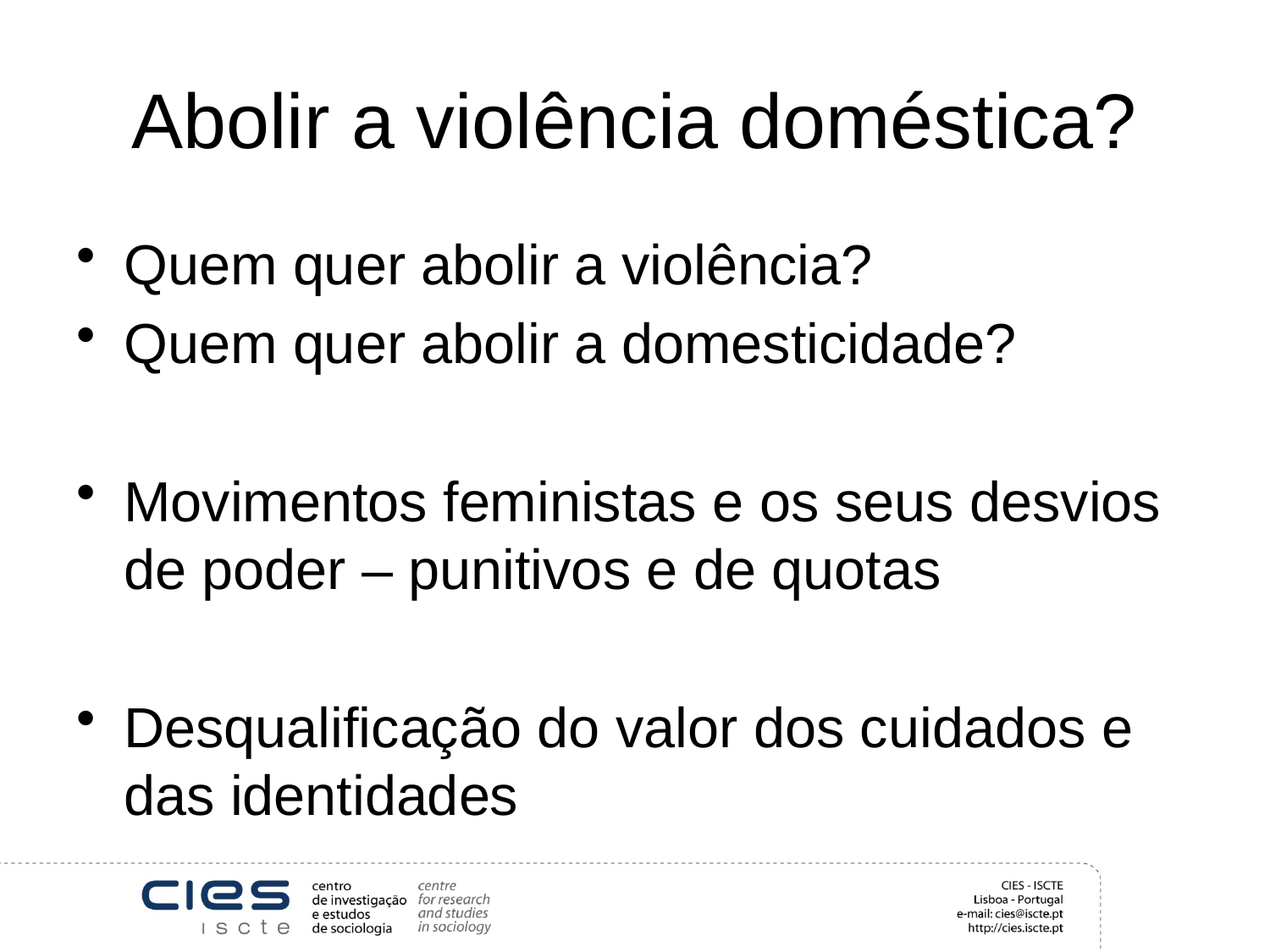

# Abolir a violência doméstica?
Quem quer abolir a violência?
Quem quer abolir a domesticidade?

Movimentos feministas e os seus desvios de poder – punitivos e de quotas

Desqualificação do valor dos cuidados e das identidades